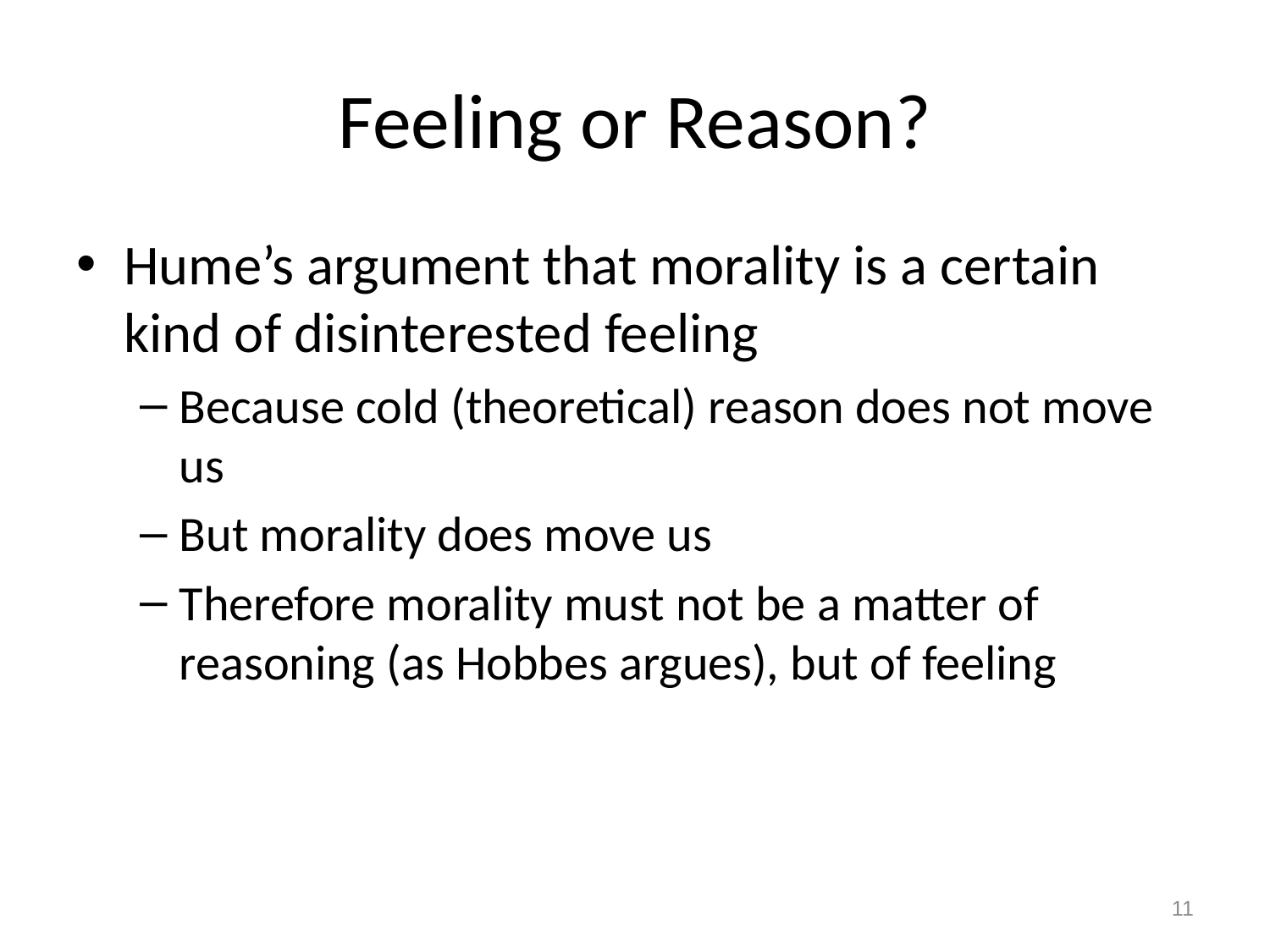

# Feeling or Reason?
Hume’s argument that morality is a certain kind of disinterested feeling
Because cold (theoretical) reason does not move us
But morality does move us
Therefore morality must not be a matter of reasoning (as Hobbes argues), but of feeling
11